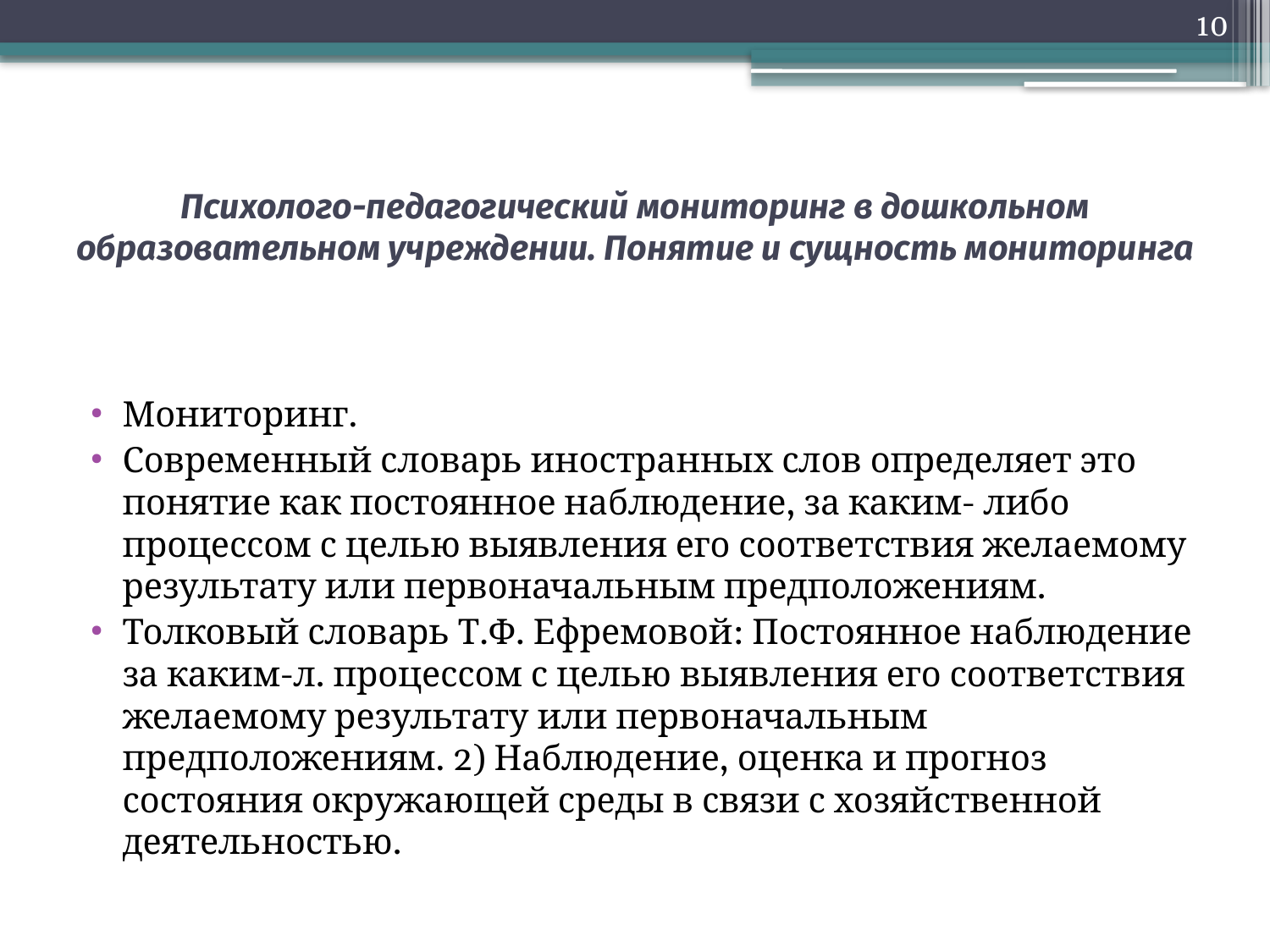

10
# Психолого-педагогический мониторинг в дошкольном образовательном учреждении. Понятие и сущность мониторинга
Мониторинг.
Современный словарь иностранных слов определяет это понятие как постоянное наблюдение, за каким- либо процессом с целью выявления его соответствия желаемому результату или первоначальным предположениям.
Толковый словарь Т.Ф. Ефремовой: Постоянное наблюдение за каким-л. процессом с целью выявления его соответствия желаемому результату или первоначальным предположениям. 2) Наблюдение, оценка и прогноз состояния окружающей среды в связи с хозяйственной деятельностью.